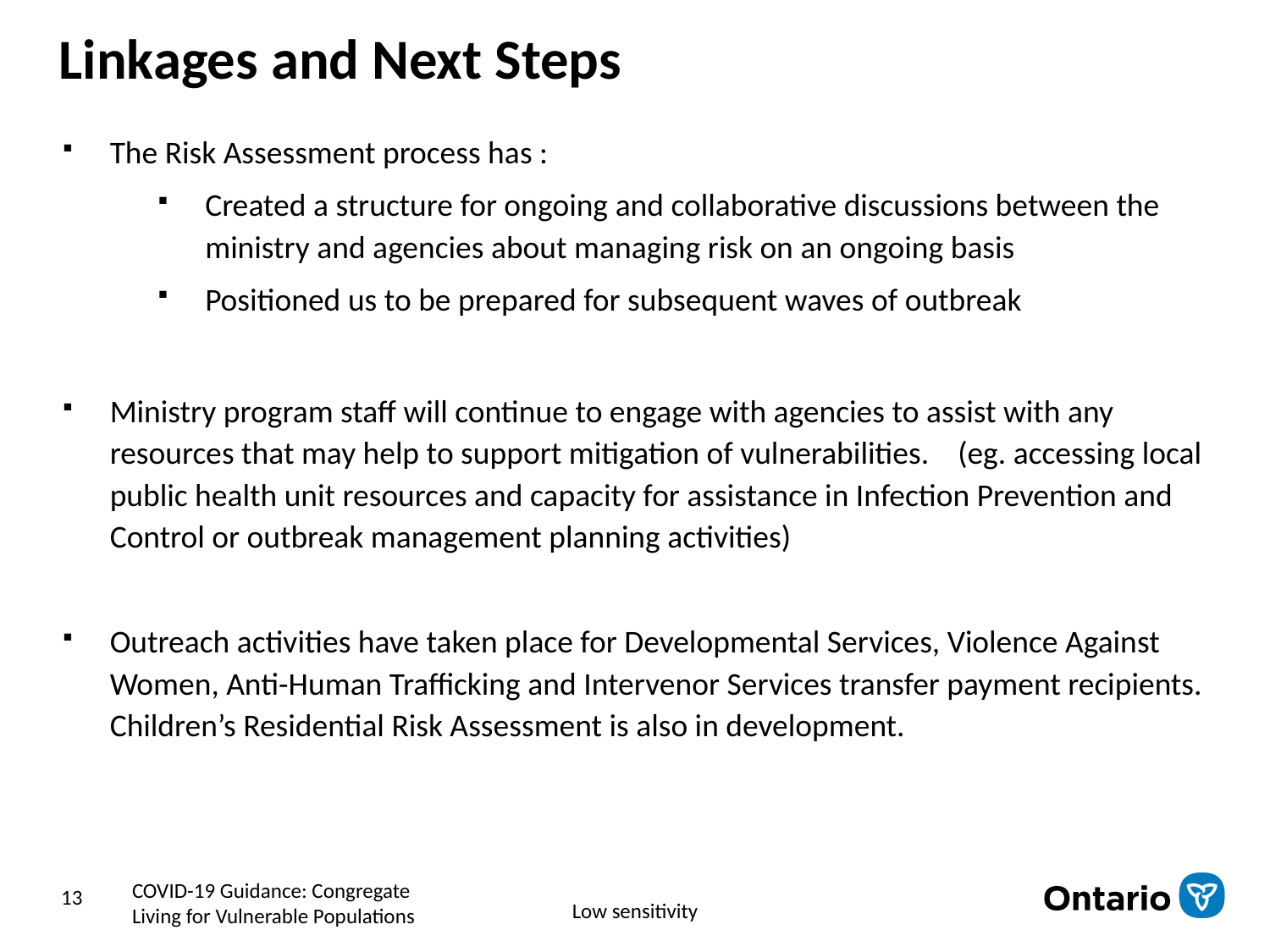

# Linkages and Next Steps
The Risk Assessment process has :
Created a structure for ongoing and collaborative discussions between the ministry and agencies about managing risk on an ongoing basis
Positioned us to be prepared for subsequent waves of outbreak

Ministry program staff will continue to engage with agencies to assist with any resources that may help to support mitigation of vulnerabilities.    (eg. accessing local public health unit resources and capacity for assistance in Infection Prevention and Control or outbreak management planning activities)

Outreach activities have taken place for Developmental Services, Violence Against Women, Anti-Human Trafficking and Intervenor Services transfer payment recipients. Children’s Residential Risk Assessment is also in development.

13
COVID-19 Guidance: Congregate Living for Vulnerable Populations